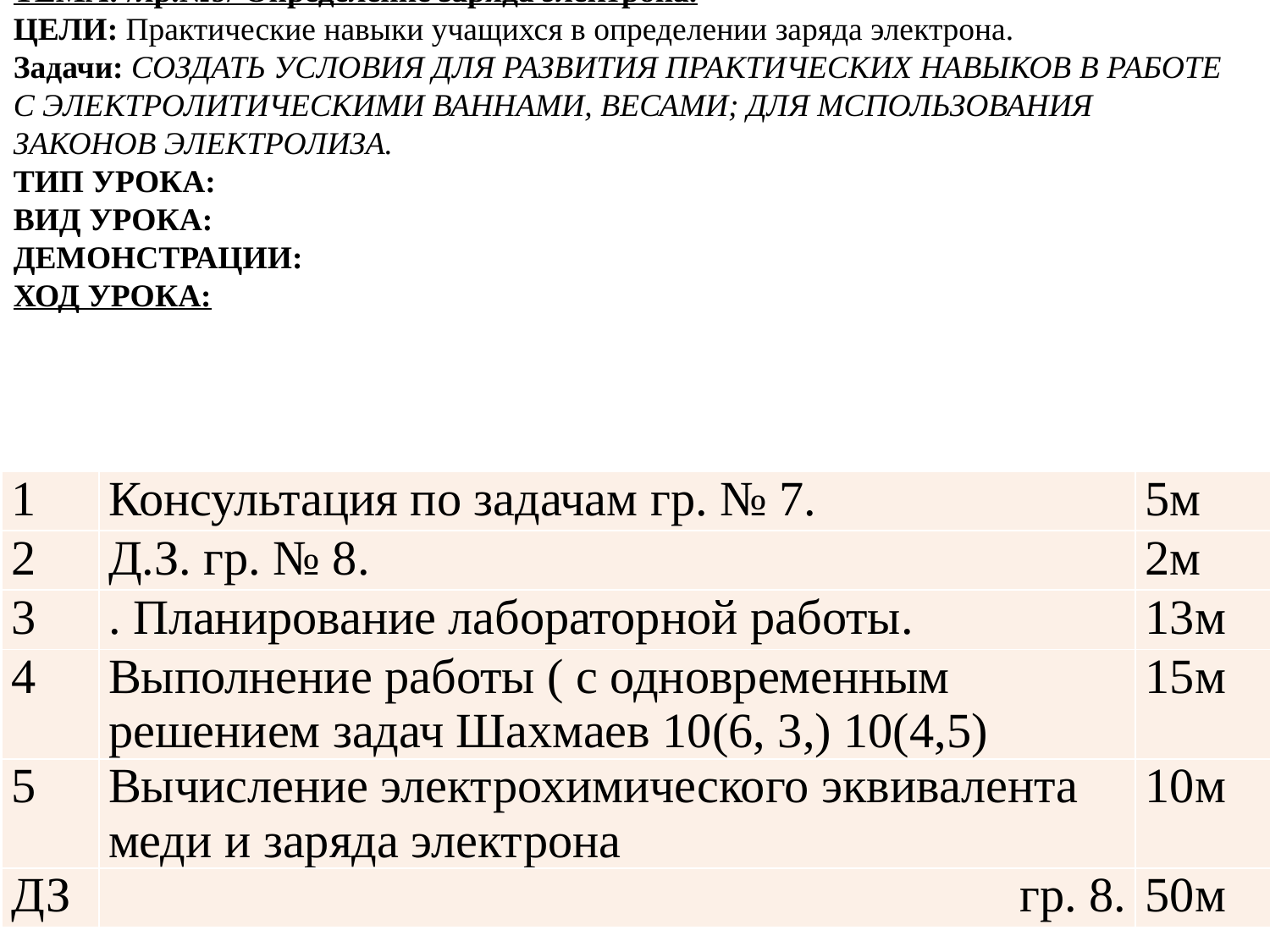

Урок - 3 (ток в средах) №86. раздел (VI)
ТЕМА: /лр.№9/ Определение заряда электрона.
ЦЕЛИ: Практические навыки учащихся в определении заряда электрона.
Задачи: СОЗДАТЬ УСЛОВИЯ ДЛЯ РАЗВИТИЯ ПРАКТИЧЕСКИХ НАВЫКОВ В РАБОТЕ С ЭЛЕКТРОЛИТИЧЕСКИМИ ВАННАМИ, ВЕСАМИ; ДЛЯ МСПОЛЬЗОВАНИЯ ЗАКОНОВ ЭЛЕКТРОЛИЗА.
ТИП УРОКА:
ВИД УРОКА:
ДЕМОНСТРАЦИИ:
ХОД УРОКА:

| 1 | Консультация по задачам гр. № 7. | 5м |
| --- | --- | --- |
| 2 | Д.З. гр. № 8. | 2м |
| 3 | . Планирование лабораторной работы. | 13м |
| 4 | Выполнение работы ( с одновременным решением задач Шахмаев 10(6, 3,) 10(4,5) | 15м |
| 5 | Вычисление электрохимического эквивалента меди и заряда электрона | 10м |
| ДЗ | гр. 8. | 50м |